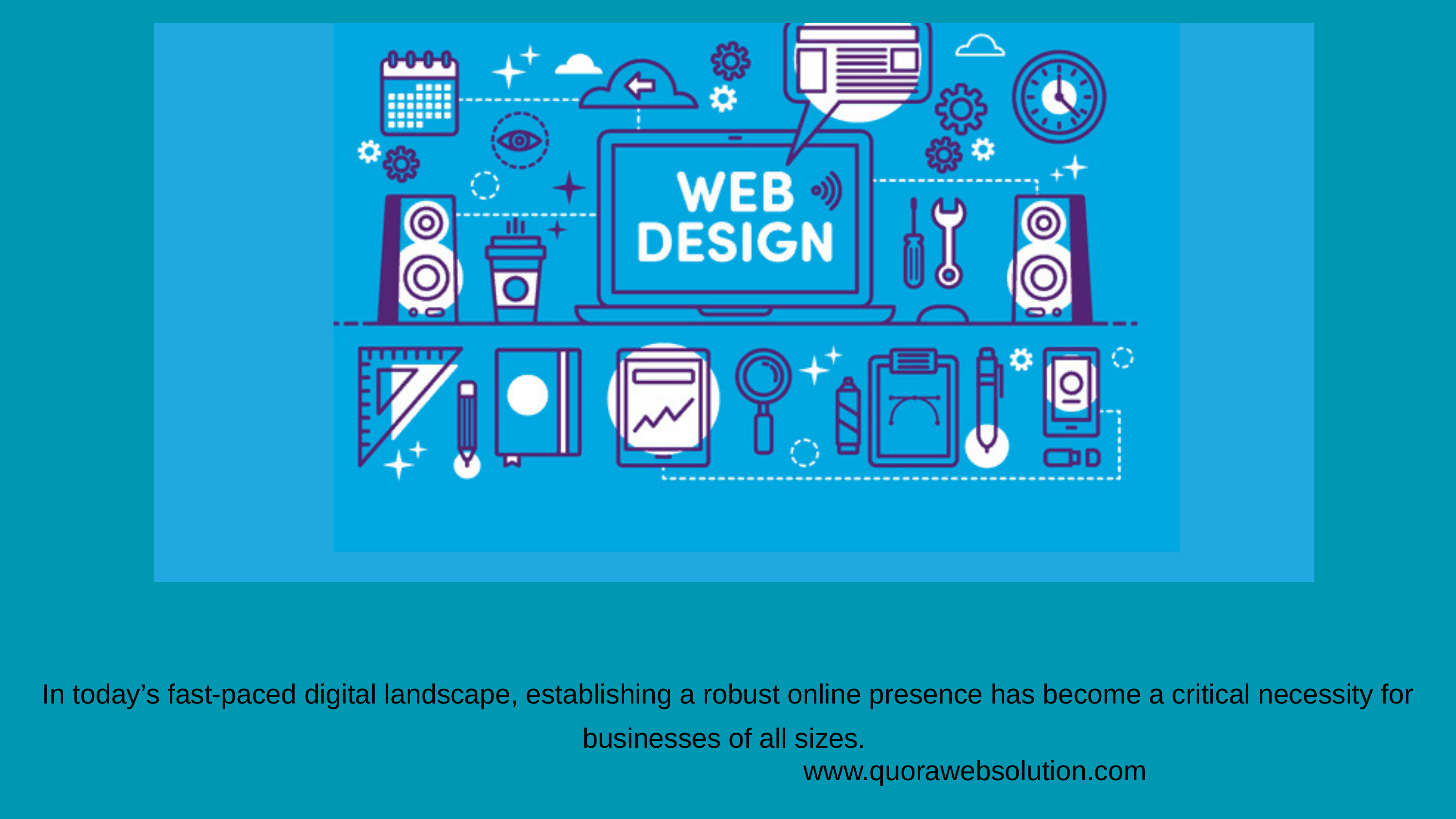

In today’s fast-paced digital landscape, establishing a robust online presence has become a critical necessity for businesses of all sizes.
www.quorawebsolution.com